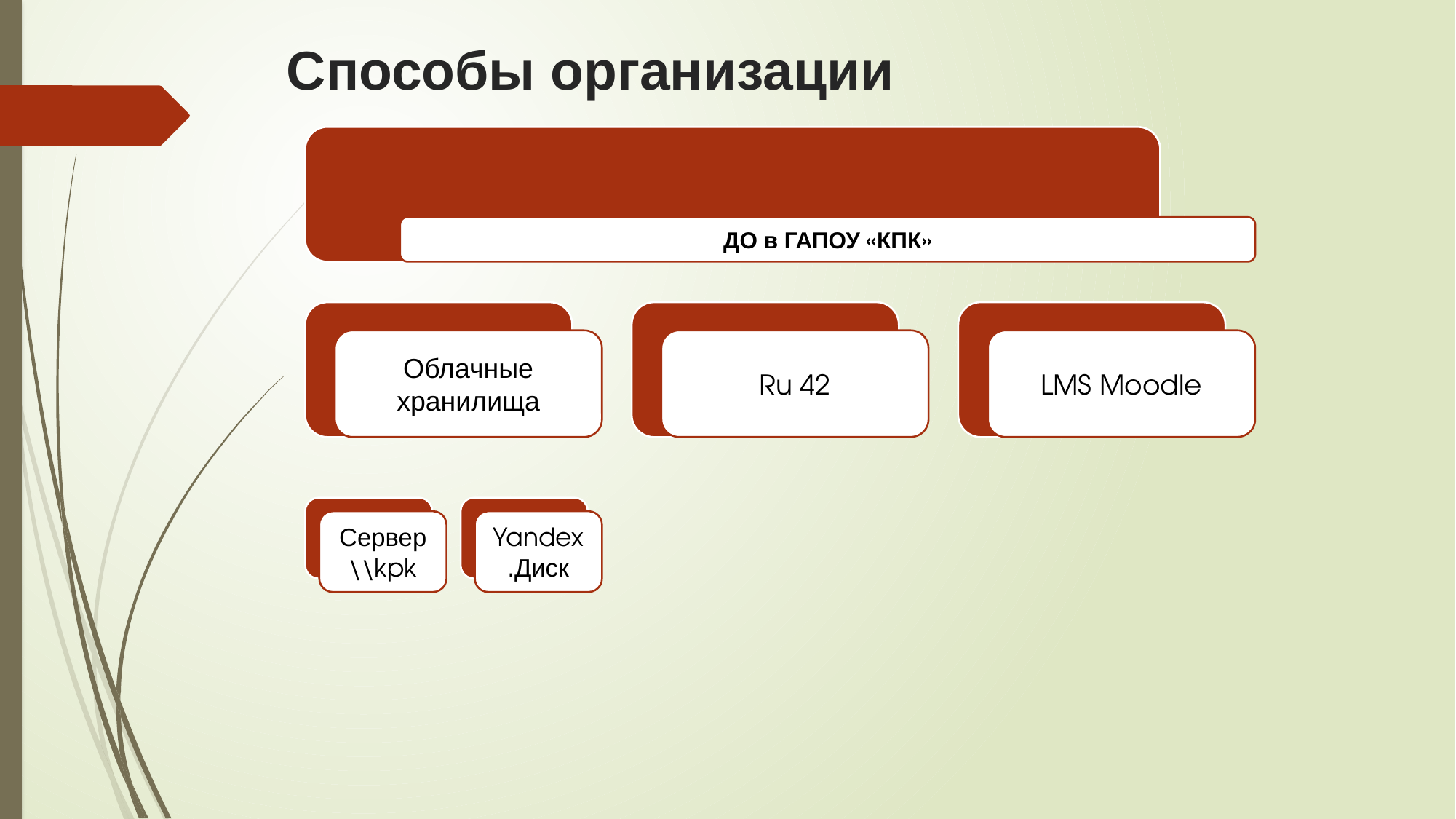

# Способы организации
ДО в ГАПОУ «КПК»
Сервер \\kpk
Yandex.Диск
Ru 42
Облачные хранилища
LMS Moodle